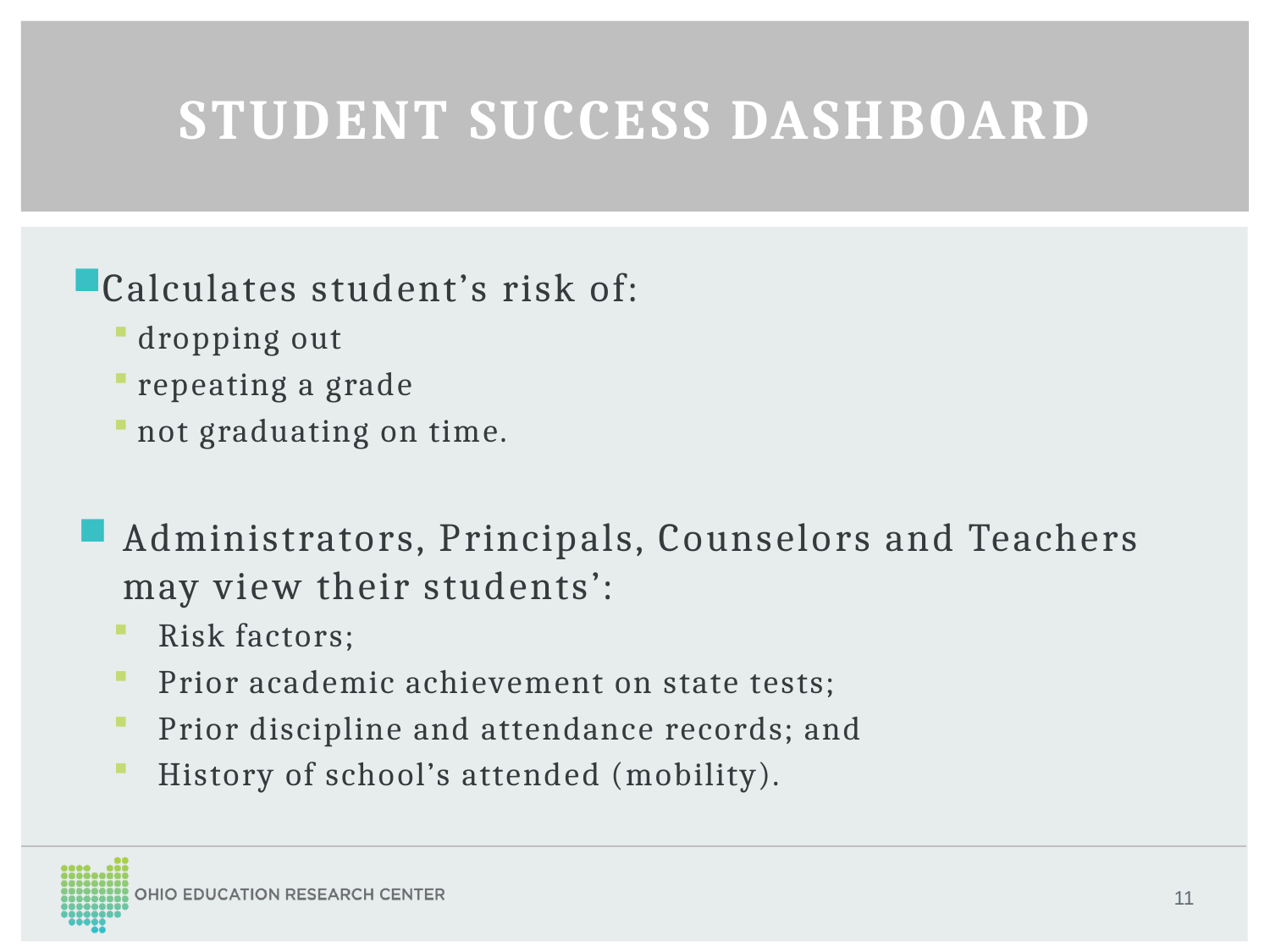

Student Success Dashboard
# Primary Objectives
Calculates student’s risk of:
dropping out
repeating a grade
not graduating on time.

Administrators, Principals, Counselors and Teachers may view their students’:
Risk factors;
Prior academic achievement on state tests;
Prior discipline and attendance records; and
History of school’s attended (mobility).

11